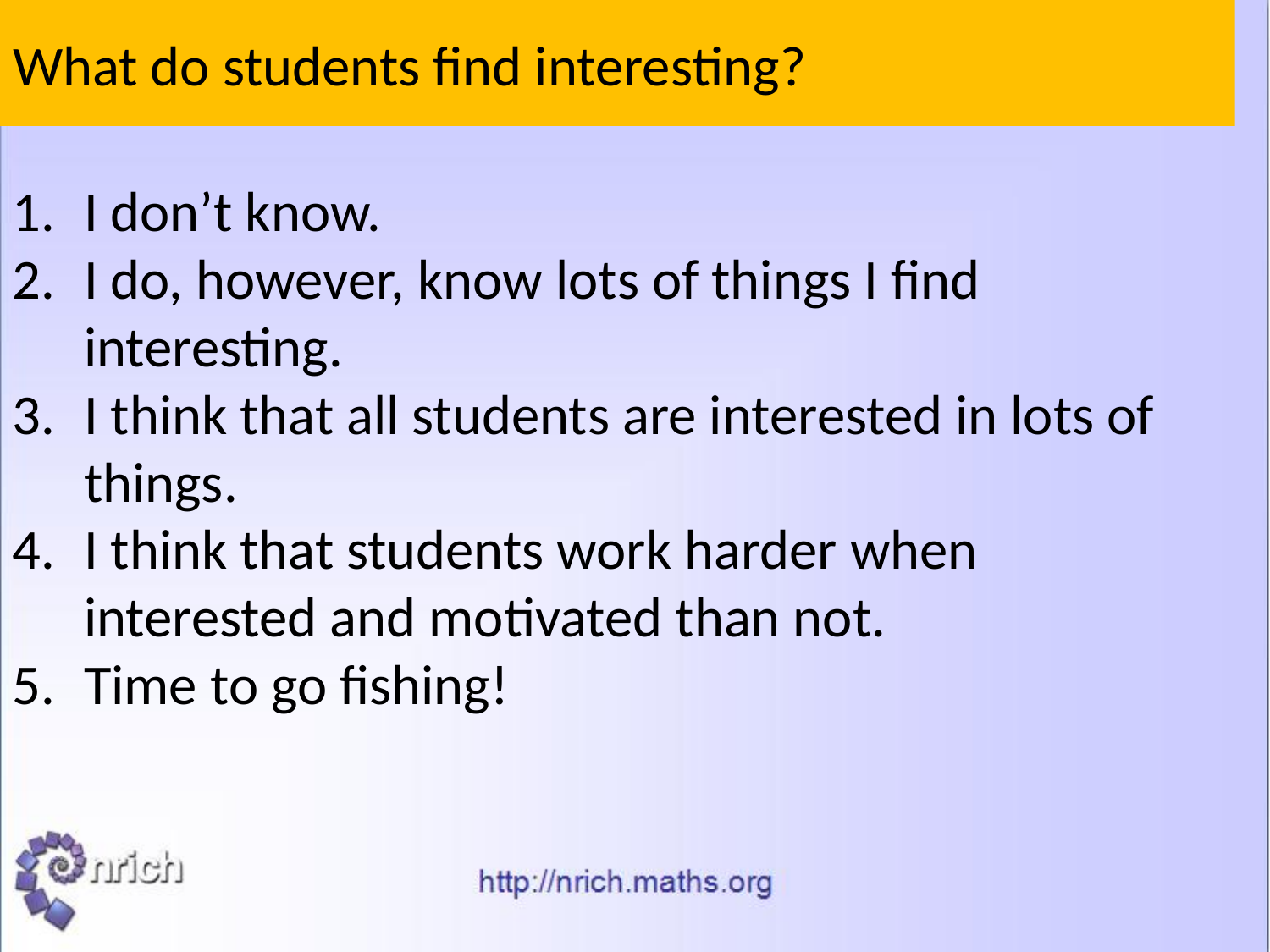

# What do students find interesting?
I don’t know.
I do, however, know lots of things I find interesting.
I think that all students are interested in lots of things.
I think that students work harder when interested and motivated than not.
Time to go fishing!